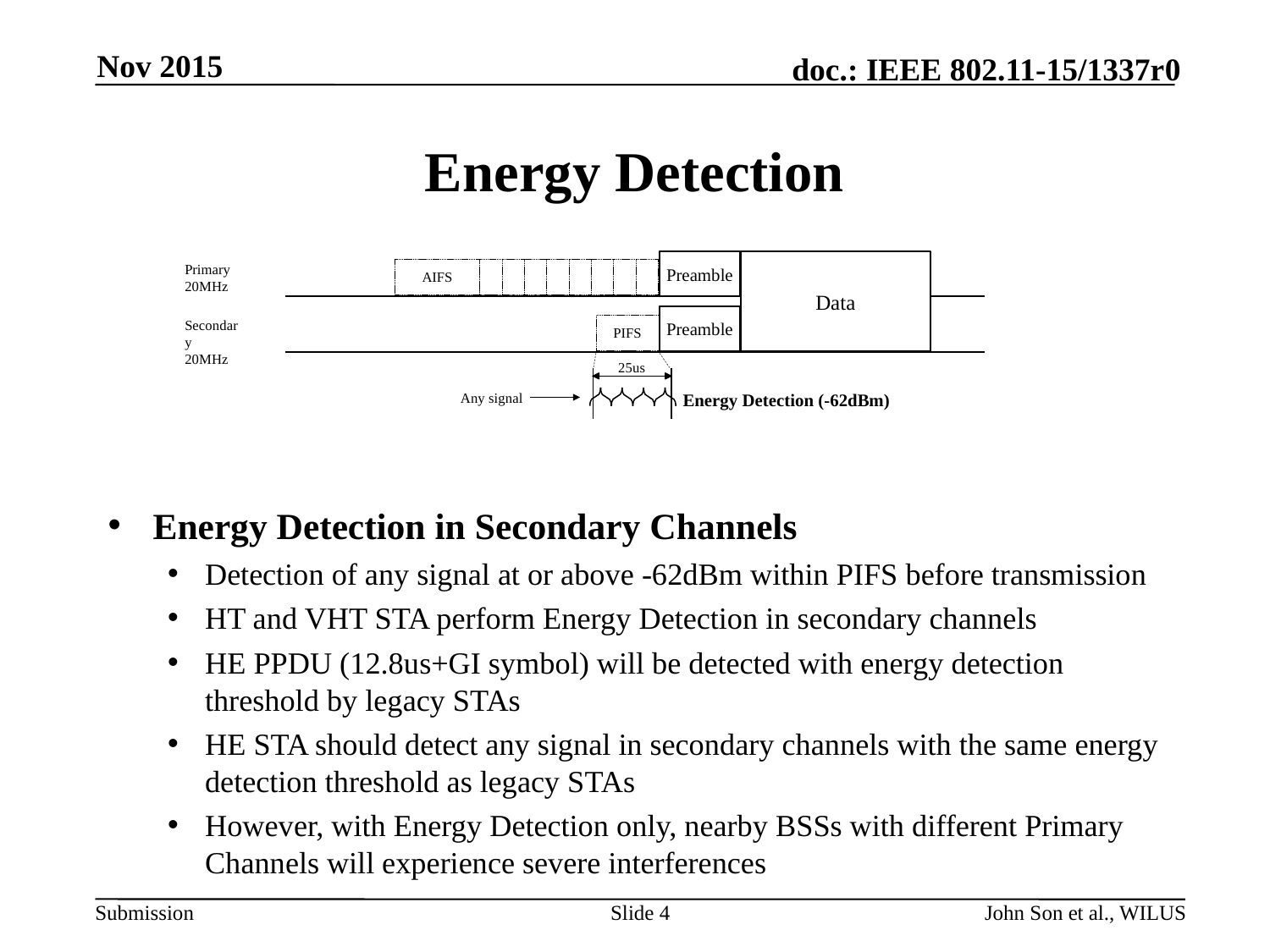

Nov 2015
# Energy Detection
Data
Preamble
AIFS

Primary
20MHz
Preamble
PIFS
Secondary
20MHz
25us
Energy Detection (-62dBm)
Any signal
Energy Detection in Secondary Channels
Detection of any signal at or above -62dBm within PIFS before transmission
HT and VHT STA perform Energy Detection in secondary channels
HE PPDU (12.8us+GI symbol) will be detected with energy detection threshold by legacy STAs
HE STA should detect any signal in secondary channels with the same energy detection threshold as legacy STAs
However, with Energy Detection only, nearby BSSs with different Primary Channels will experience severe interferences
Slide 4
John Son et al., WILUS